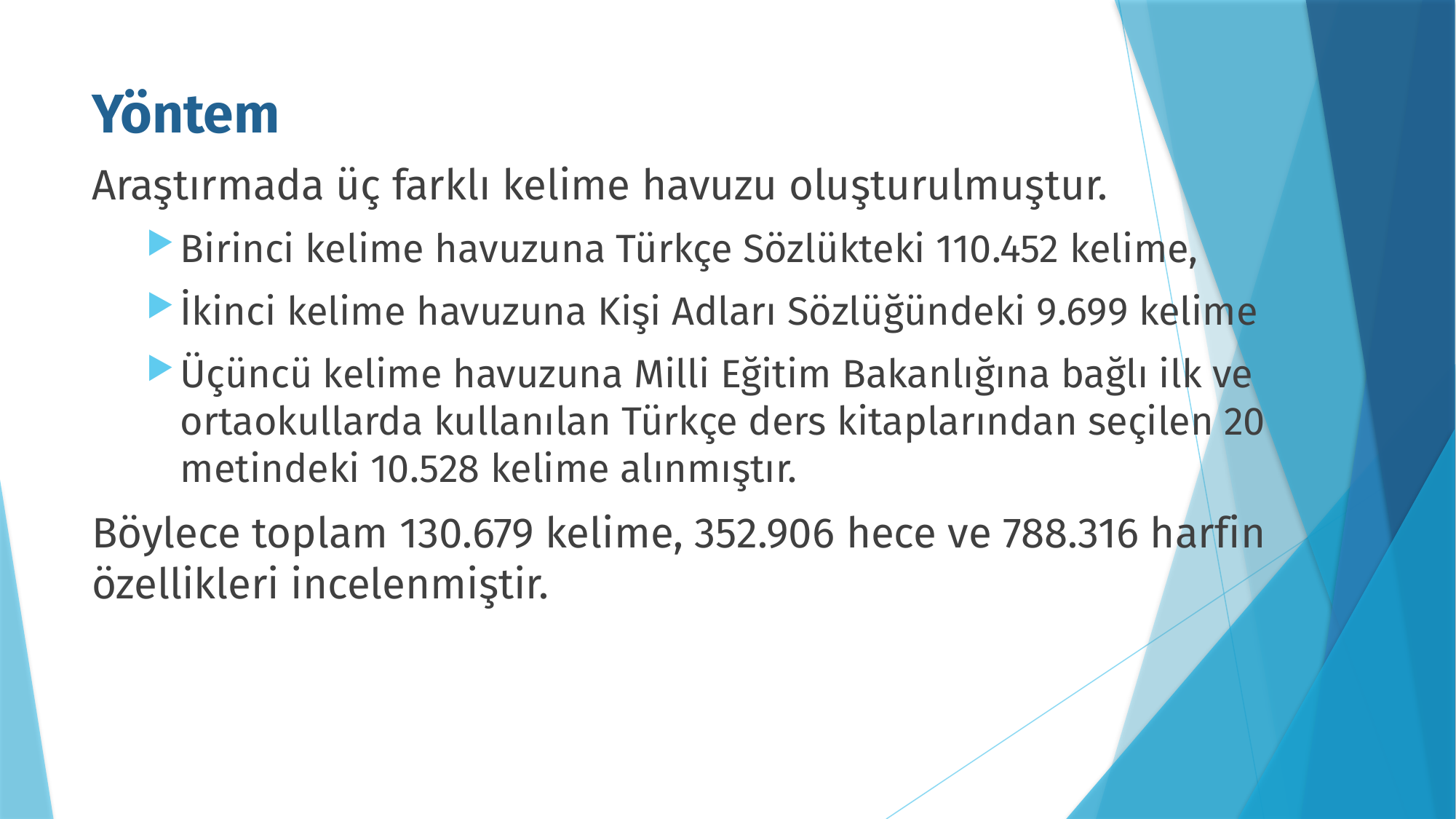

# Yöntem
Araştırmada üç farklı kelime havuzu oluşturulmuştur.
Birinci kelime havuzuna Türkçe Sözlükteki 110.452 kelime,
İkinci kelime havuzuna Kişi Adları Sözlüğündeki 9.699 kelime
Üçüncü kelime havuzuna Milli Eğitim Bakanlığına bağlı ilk ve ortaokullarda kullanılan Türkçe ders kitaplarından seçilen 20 metindeki 10.528 kelime alınmıştır.
Böylece toplam 130.679 kelime, 352.906 hece ve 788.316 harfin  özellikleri incelenmiştir.